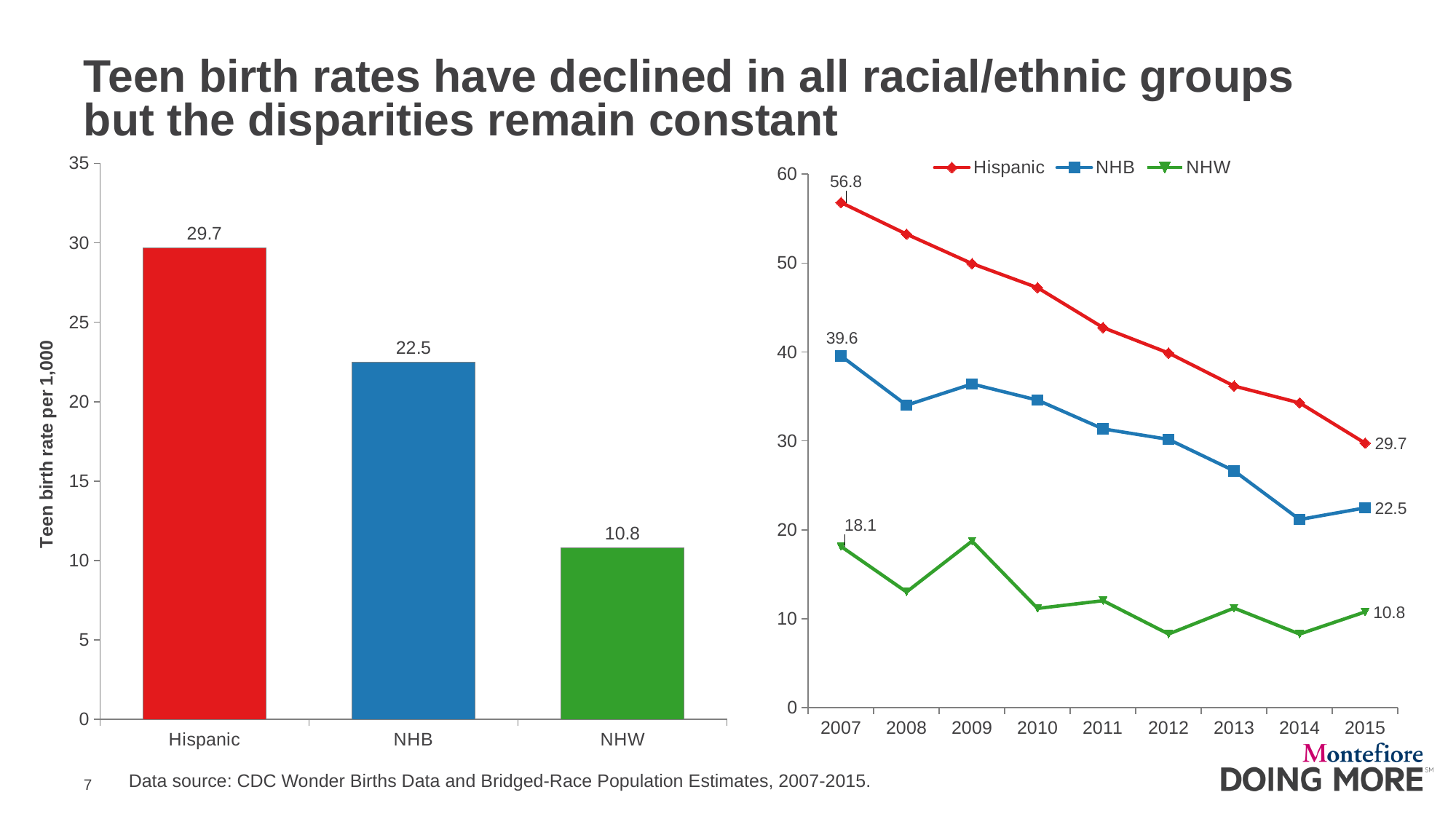

# Teen birth rates have declined in all racial/ethnic groups but the disparities remain constant

### Chart

| Category | Teen birth rate |
|---|---|
| Hispanic | 29.7 |
| NHB | 22.5 |
| NHW | 10.8 |

### Chart

| Category | Hispanic | NHB | NHW |
|---|---|---|---|
| 2007 | 56.80539932508436 | 39.553227013645 | 18.130745658835544 |
| 2008 | 53.247745682408684 | 34.013605442176875 | 13.010204081632653 |
| 2009 | 49.93110884802013 | 36.402080118863935 | 18.730489073881373 |
| 2010 | 47.22848129788193 | 34.582987305730214 | 11.161307467446186 |
| 2011 | 42.739253602660426 | 31.349132300802392 | 12.031337437045327 |
| 2012 | 39.88225239768303 | 30.16990761677111 | 8.283347614967152 |
| 2013 | 36.16959159178642 | 26.632591297330016 | 11.196228638774306 |
| 2014 | 34.27675055069755 | 21.15851543531044 | 8.276677505172923 |
| 2015 | 29.74766701478961 | 22.464743816880446 | 10.768770565360455 |
Data source: CDC Wonder Births Data and Bridged-Race Population Estimates, 2007-2015.